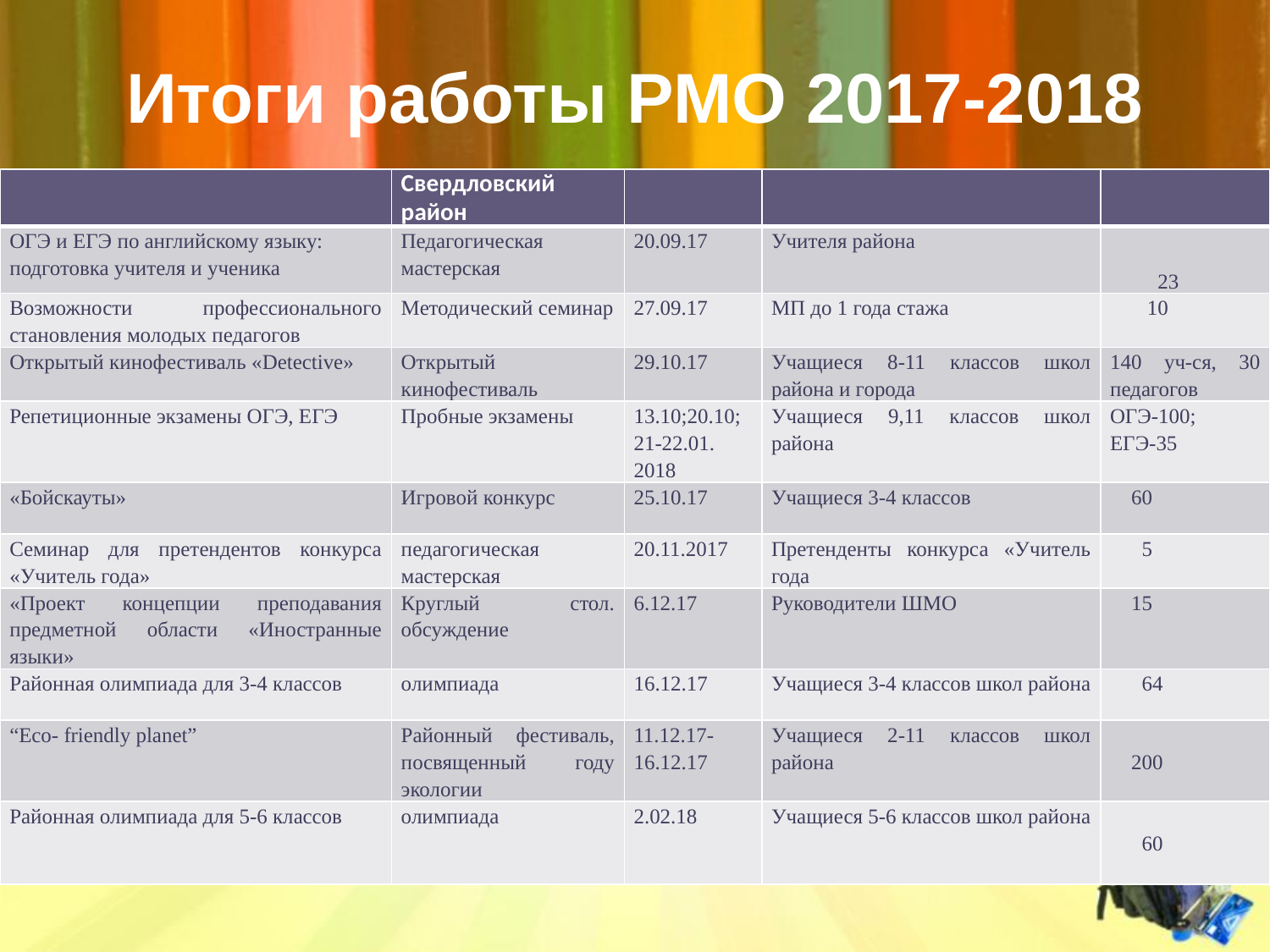

# Итоги работы РМО 2017-2018
|  | Свердловский район |  |  |  |
| --- | --- | --- | --- | --- |
| ОГЭ и ЕГЭ по английскому языку: подготовка учителя и ученика | Педагогическая мастерская | 20.09.17 | Учителя района | 23 |
| Возможности профессионального становления молодых педагогов | Методический семинар | 27.09.17 | МП до 1 года стажа | 10 |
| Открытый кинофестиваль «Detective» | Открытый кинофестиваль | 29.10.17 | Учащиеся 8-11 классов школ района и города | 140 уч-ся, 30 педагогов |
| Репетиционные экзамены ОГЭ, ЕГЭ | Пробные экзамены | 13.10;20.10; 21-22.01. 2018 | Учащиеся 9,11 классов школ района | ОГЭ-100; ЕГЭ-35 |
| «Бойскауты» | Игровой конкурс | 25.10.17 | Учащиеся 3-4 классов | 60 |
| Семинар для претендентов конкурса «Учитель года» | педагогическая мастерская | 20.11.2017 | Претенденты конкурса «Учитель года | 5 |
| «Проект концепции преподавания предметной области «Иностранные языки» | Круглый стол. обсуждение | 6.12.17 | Руководители ШМО | 15 |
| Районная олимпиада для 3-4 классов | олимпиада | 16.12.17 | Учащиеся 3-4 классов школ района | 64 |
| “Eco- friendly planet” | Районный фестиваль, посвященный году экологии | 11.12.17- 16.12.17 | Учащиеся 2-11 классов школ района | 200 |
| Районная олимпиада для 5-6 классов | олимпиада | 2.02.18 | Учащиеся 5-6 классов школ района | 60 |